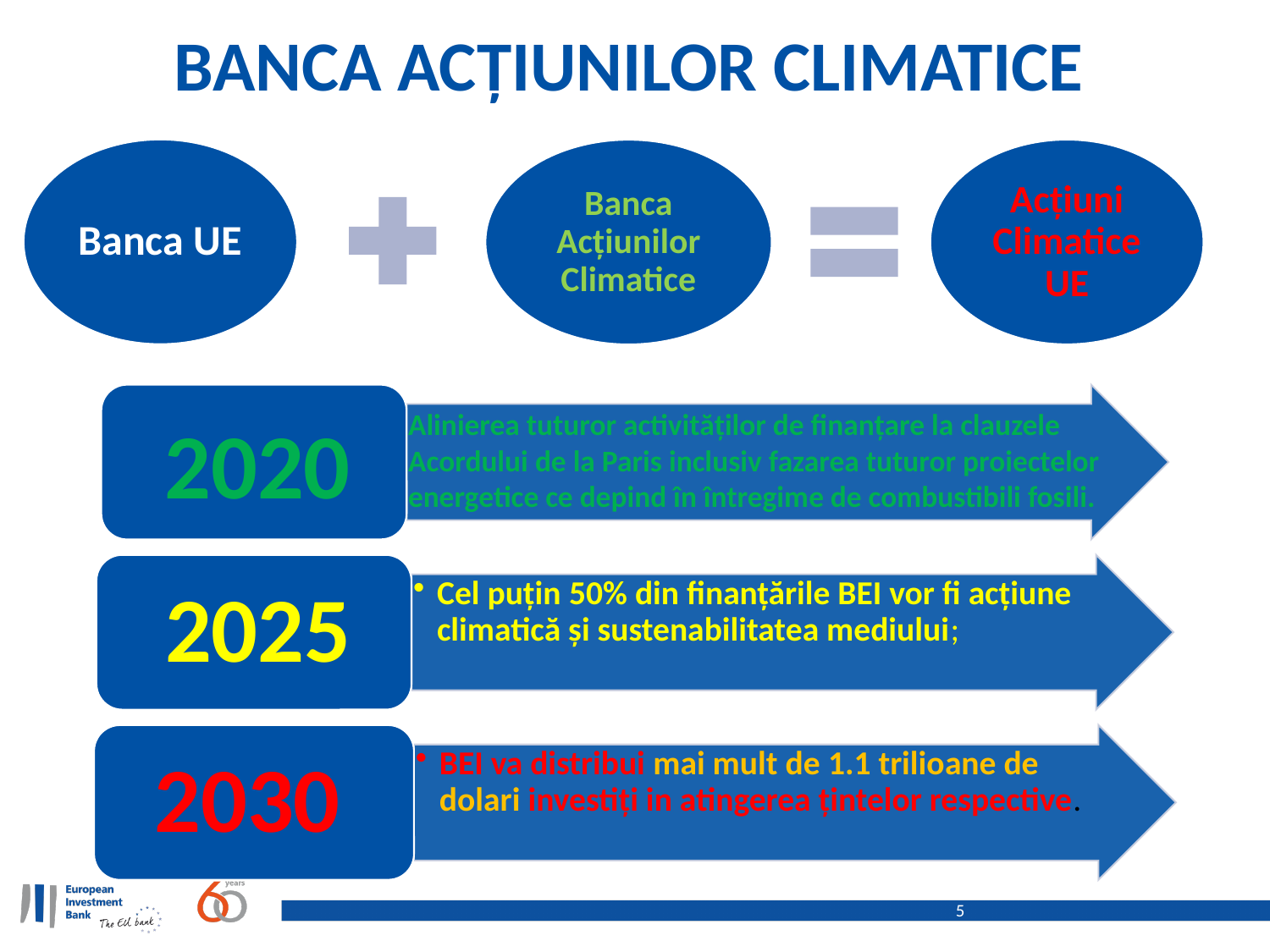

# Banca acțiunilor climatice
Banca UE

Banca Acțiunilor Climatice

Acțiuni Climatice UE
Alinierea tuturor activităților de finanțare la clauzele Acordului de la Paris inclusiv fazarea tuturor proiectelor energetice ce depind în întregime de combustibili fosili.
2020
Cel puțin 50% din finanțările BEI vor fi acțiune climatică și sustenabilitatea mediului;
2025
BEI va distribui mai mult de 1.1 trilioane de dolari investiți in atingerea țintelor respective.
2030
5